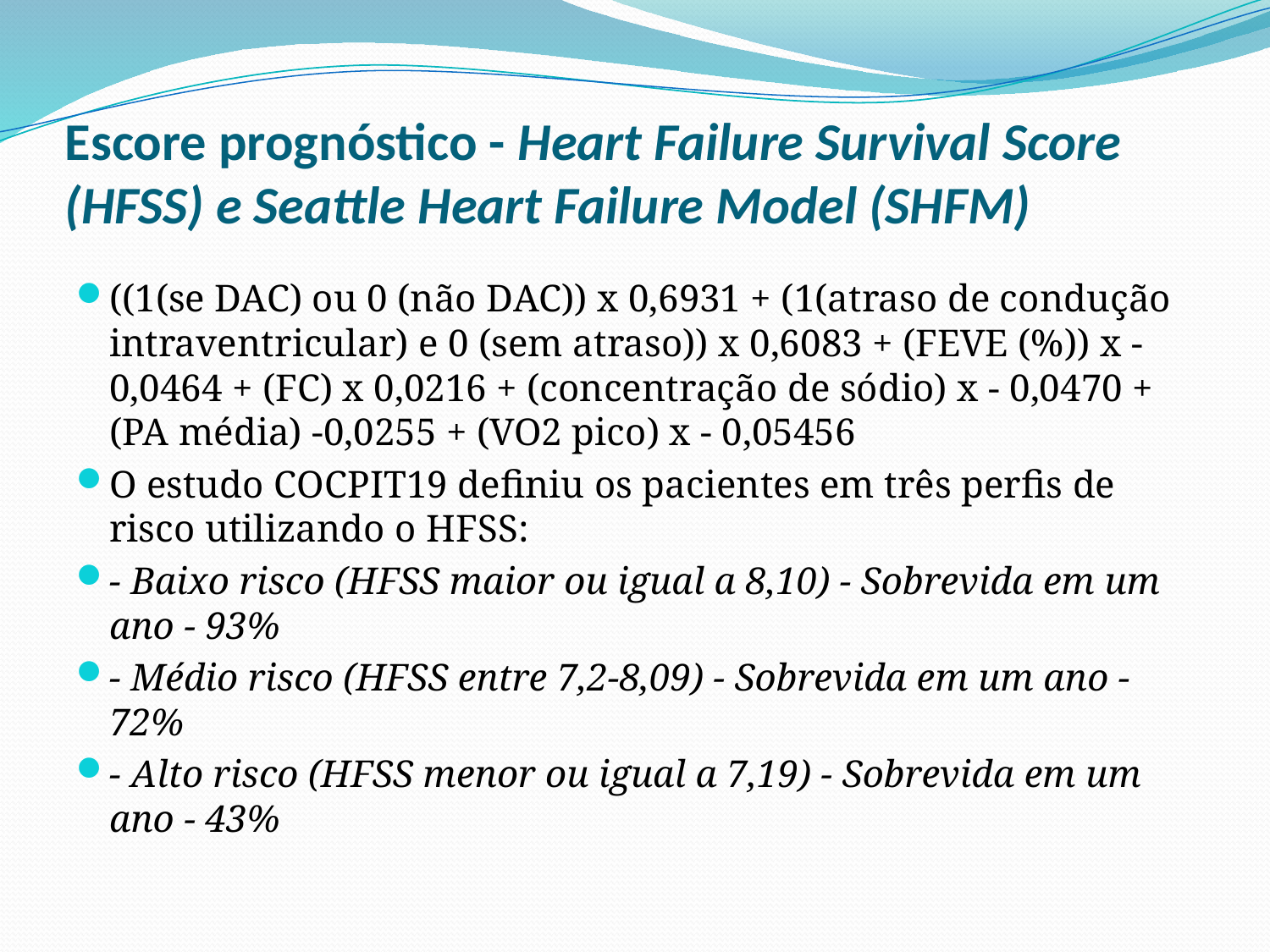

# Escore prognóstico - Heart Failure Survival Score (HFSS) e Seattle Heart Failure Model (SHFM)
((1(se DAC) ou 0 (não DAC)) x 0,6931 + (1(atraso de condução intraventricular) e 0 (sem atraso)) x 0,6083 + (FEVE (%)) x -0,0464 + (FC) x 0,0216 + (concentração de sódio) x - 0,0470 + (PA média) -0,0255 + (VO2 pico) x - 0,05456
O estudo COCPIT19 definiu os pacientes em três perfis de risco utilizando o HFSS:
- Baixo risco (HFSS maior ou igual a 8,10) - Sobrevida em um ano - 93%
- Médio risco (HFSS entre 7,2-8,09) - Sobrevida em um ano - 72%
- Alto risco (HFSS menor ou igual a 7,19) - Sobrevida em um ano - 43%